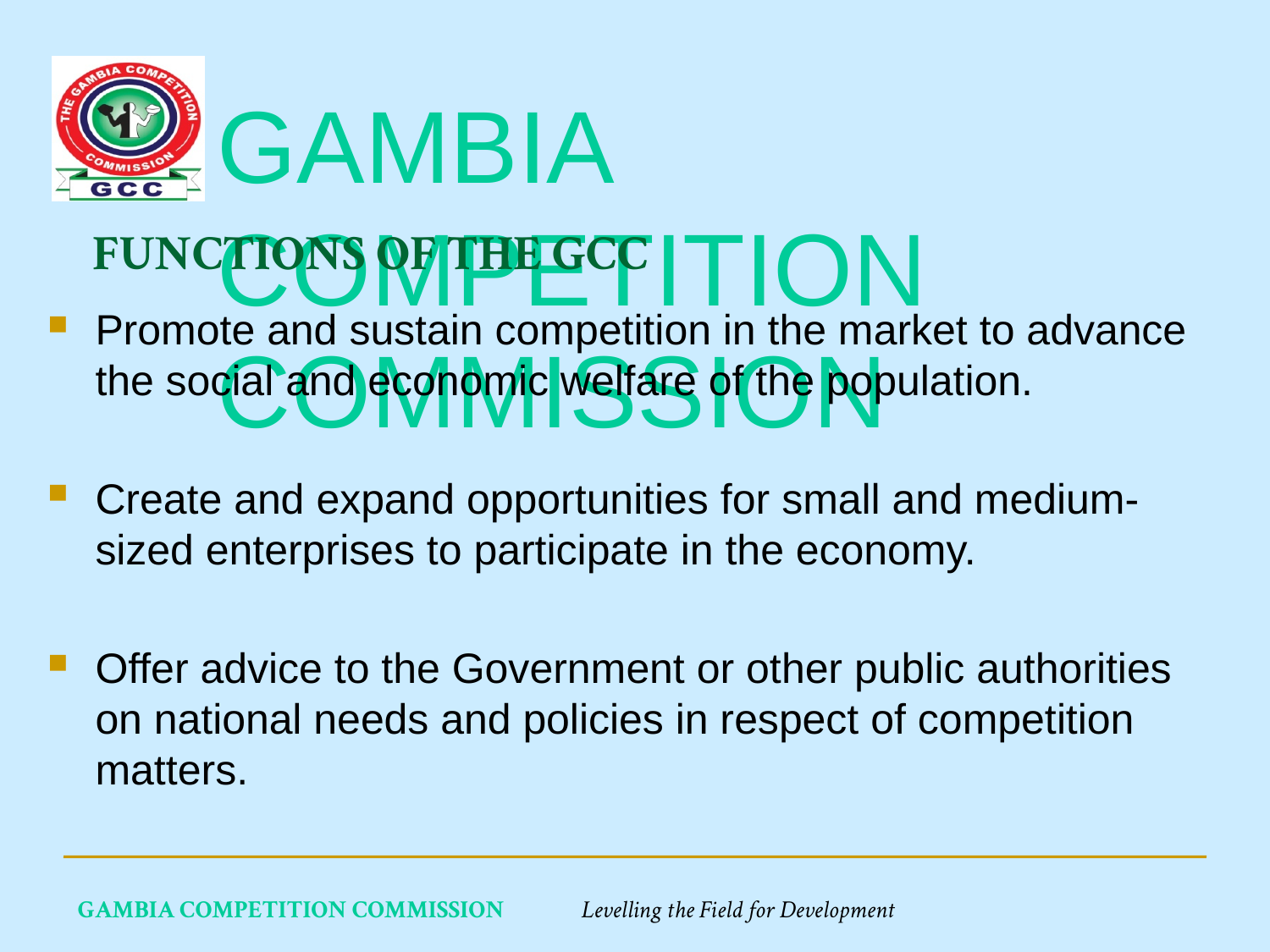

# FUNCTIONS OF THE GCC
Promote and sustain competition in the market to advance the social and economic welfare of the population.

Create and expand opportunities for small and medium-sized enterprises to participate in the economy.

Offer advice to the Government or other public authorities on national needs and policies in respect of competition matters.

GAMBIA COMPETITION COMMISSION              Levelling the Field for Development